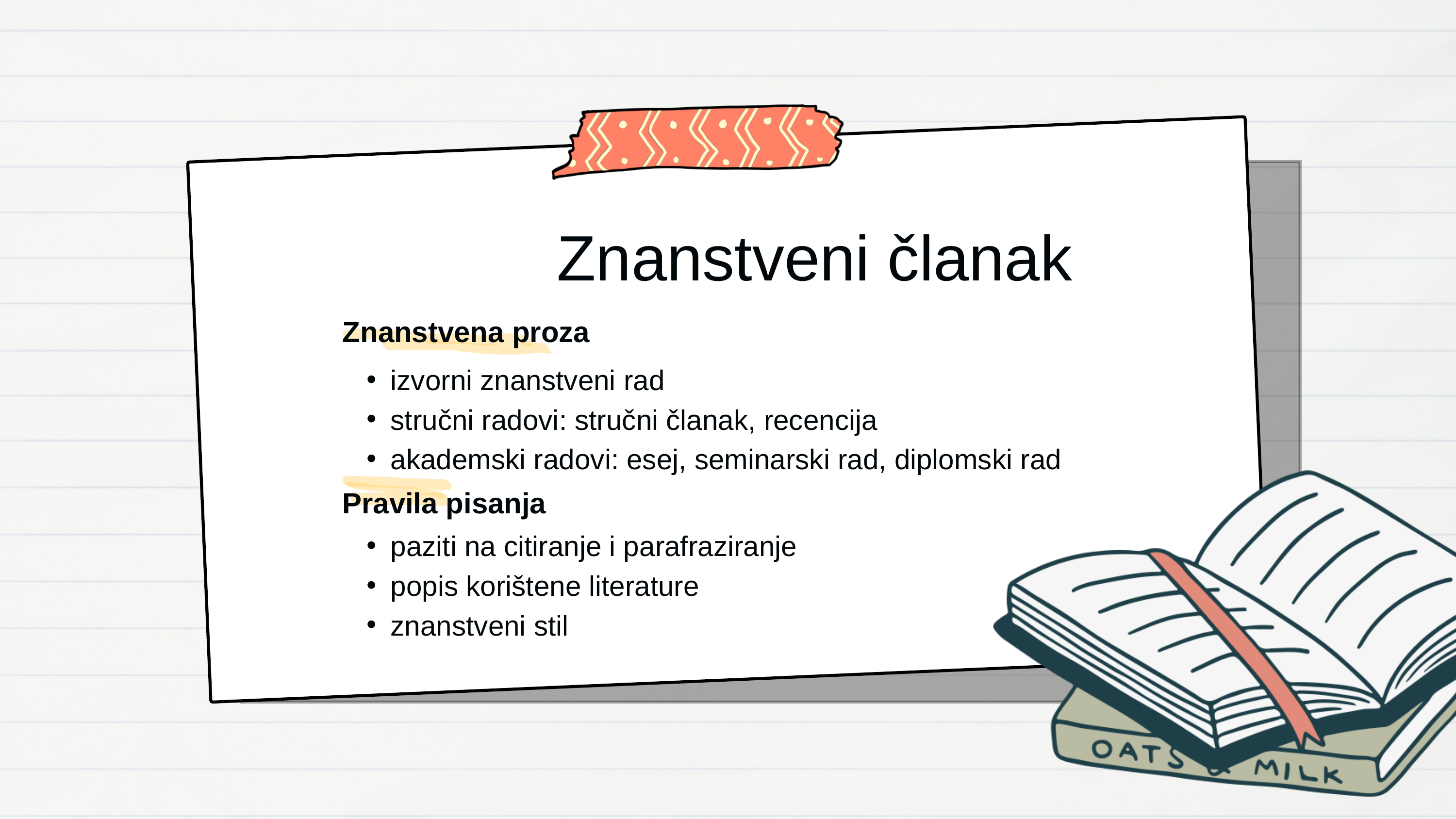

Znanstveni članak
Znanstvena proza

izvorni znanstveni rad
stručni radovi: stručni članak, recencija
akademski radovi: esej, seminarski rad, diplomski rad

Pravila pisanja
paziti na citiranje i parafraziranje
popis korištene literature
znanstveni stil